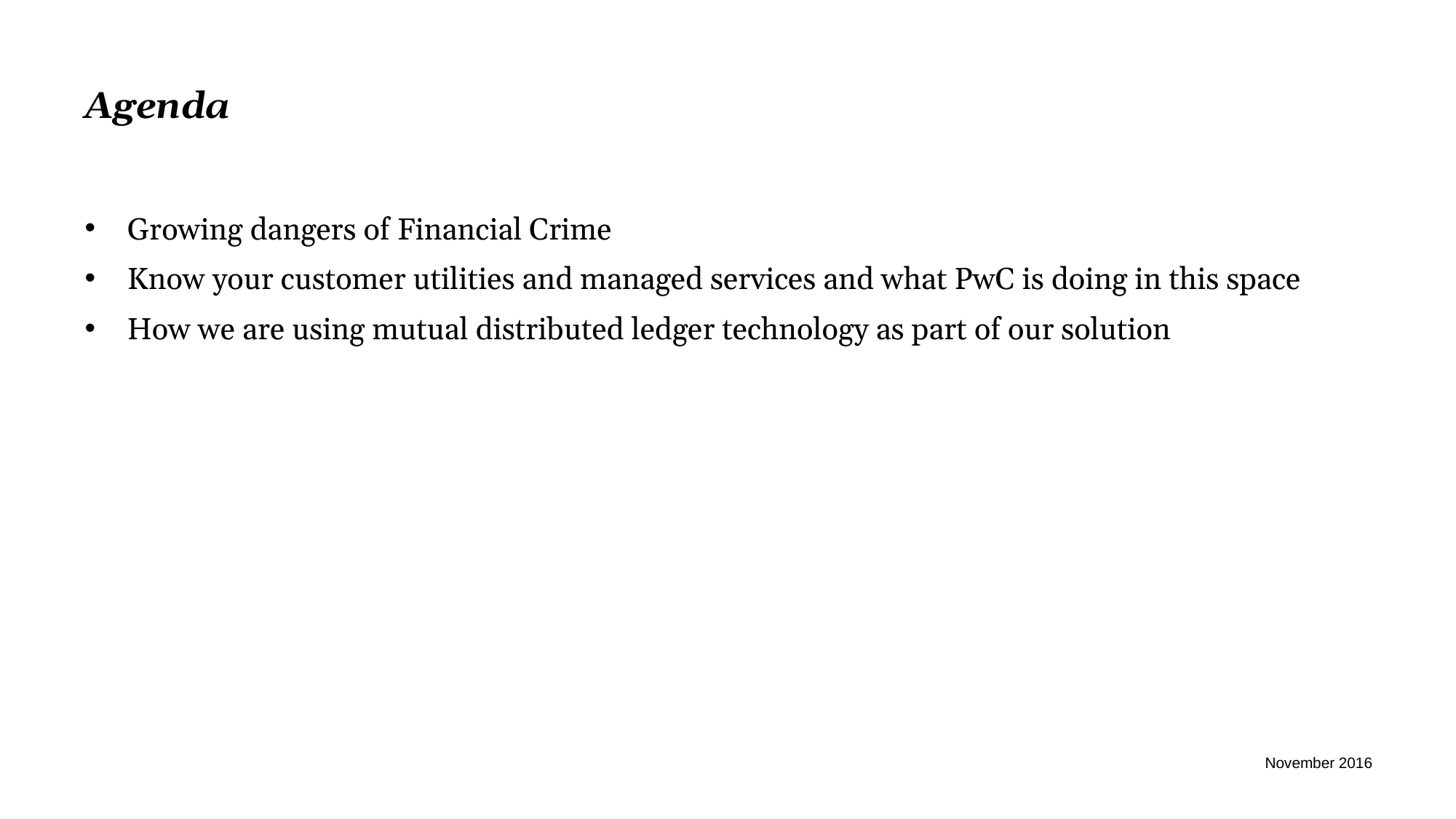

# Agenda
Growing dangers of Financial Crime
Know your customer utilities and managed services and what PwC is doing in this space
How we are using mutual distributed ledger technology as part of our solution